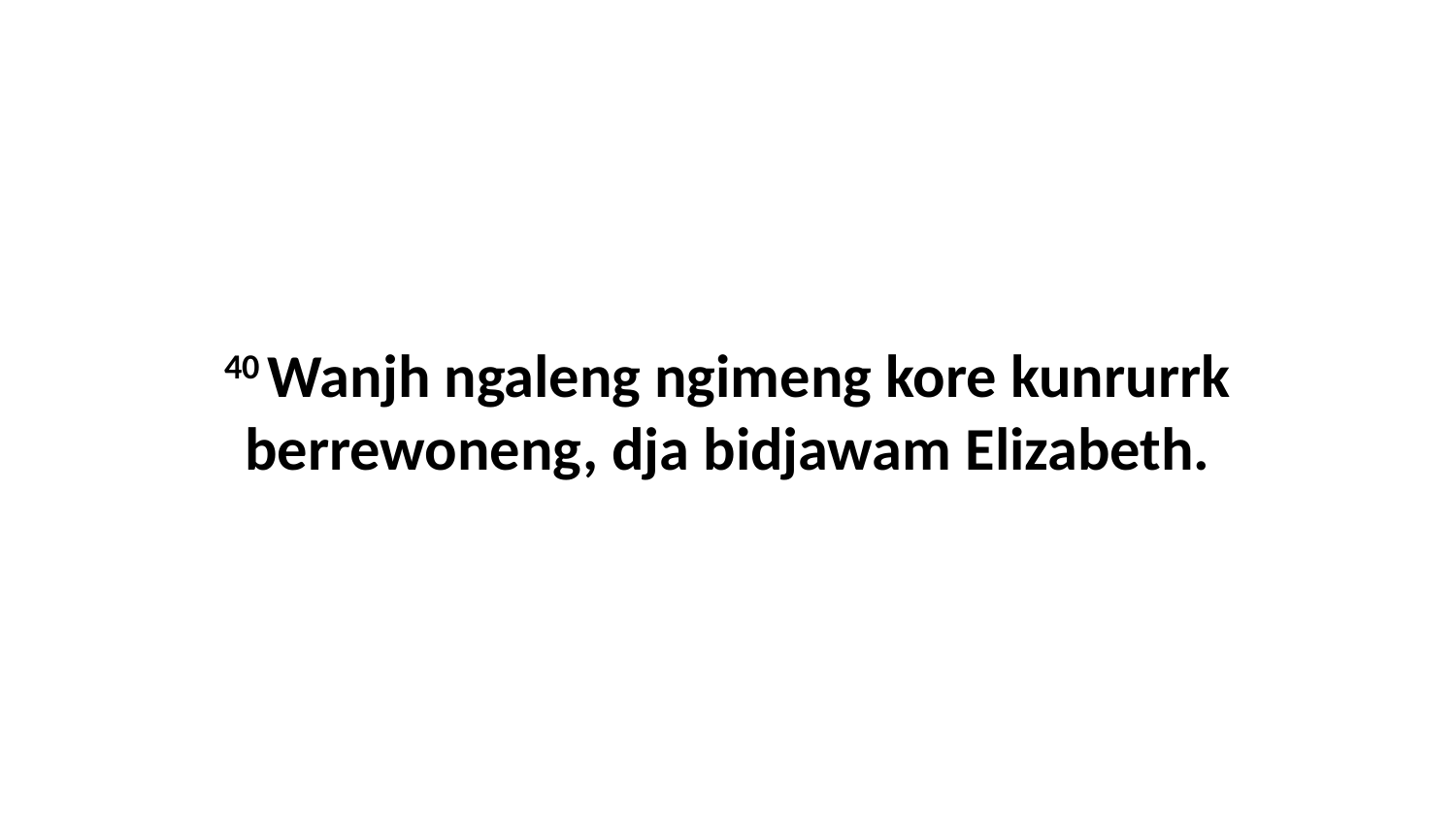

40 Wanjh ngaleng ngimeng kore kunrurrk berrewoneng, dja bidjawam Elizabeth.